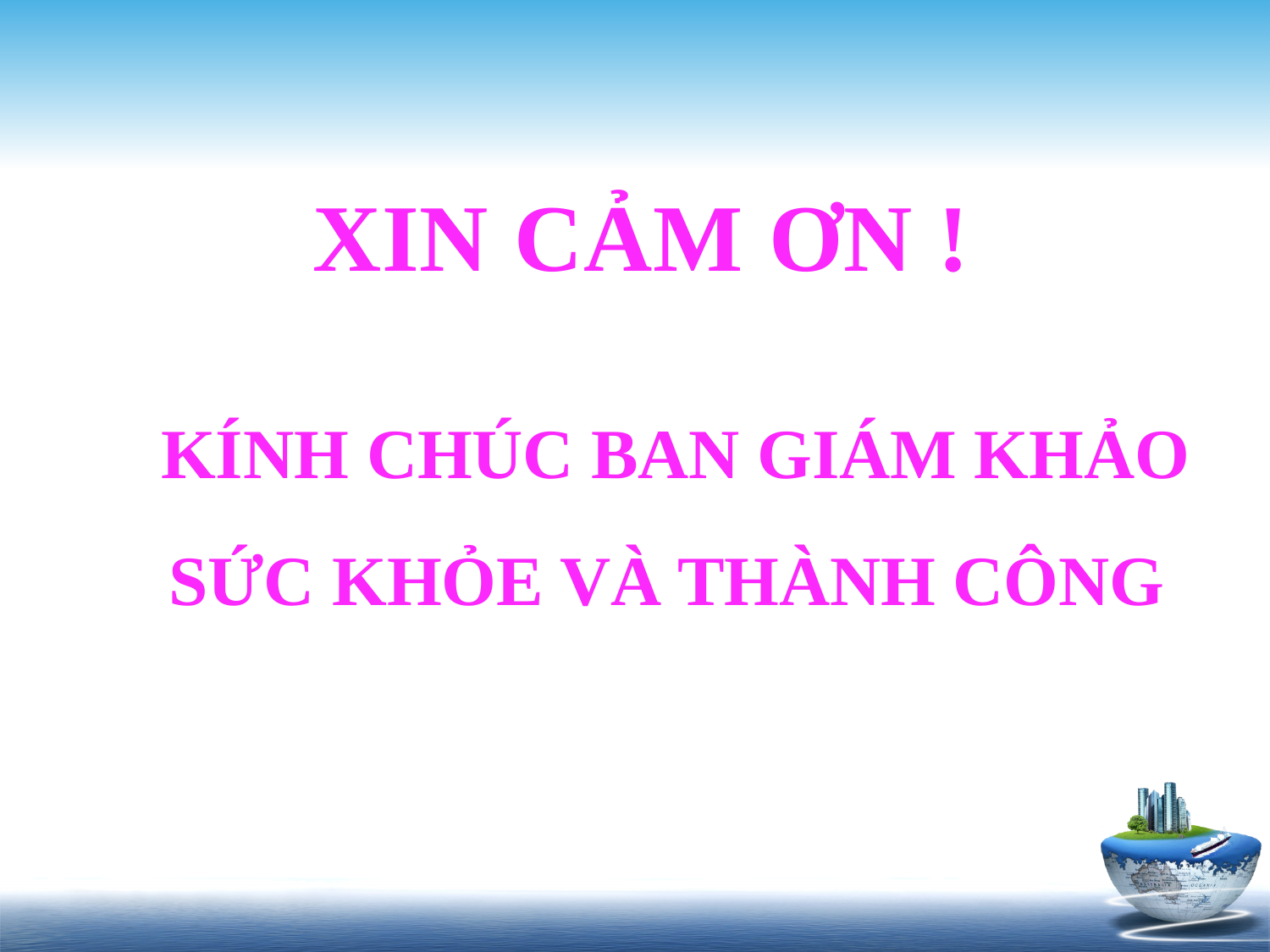

XIN CẢM ƠN !
KÍNH CHÚC BAN GIÁM KHẢO
SỨC KHỎE VÀ THÀNH CÔNG